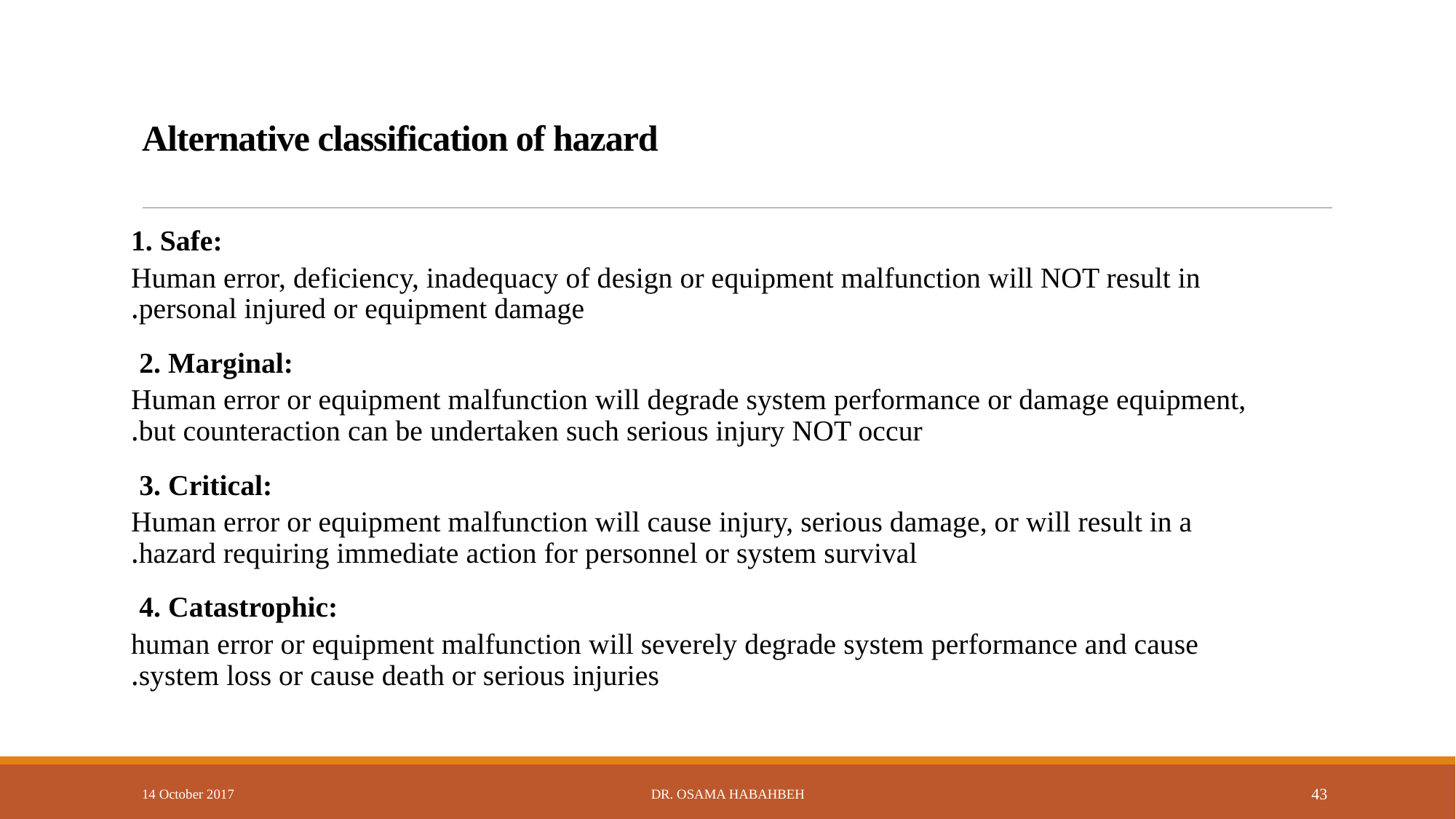

# Alternative classification of hazard
1. Safe:
Human error, deficiency, inadequacy of design or equipment malfunction will NOT result in personal injured or equipment damage.
2. Marginal:
Human error or equipment malfunction will degrade system performance or damage equipment, but counteraction can be undertaken such serious injury NOT occur.
3. Critical:
Human error or equipment malfunction will cause injury, serious damage, or will result in a hazard requiring immediate action for personnel or system survival.
4. Catastrophic:
human error or equipment malfunction will severely degrade system performance and cause system loss or cause death or serious injuries.
14 October 2017
Dr. Osama Habahbeh
43